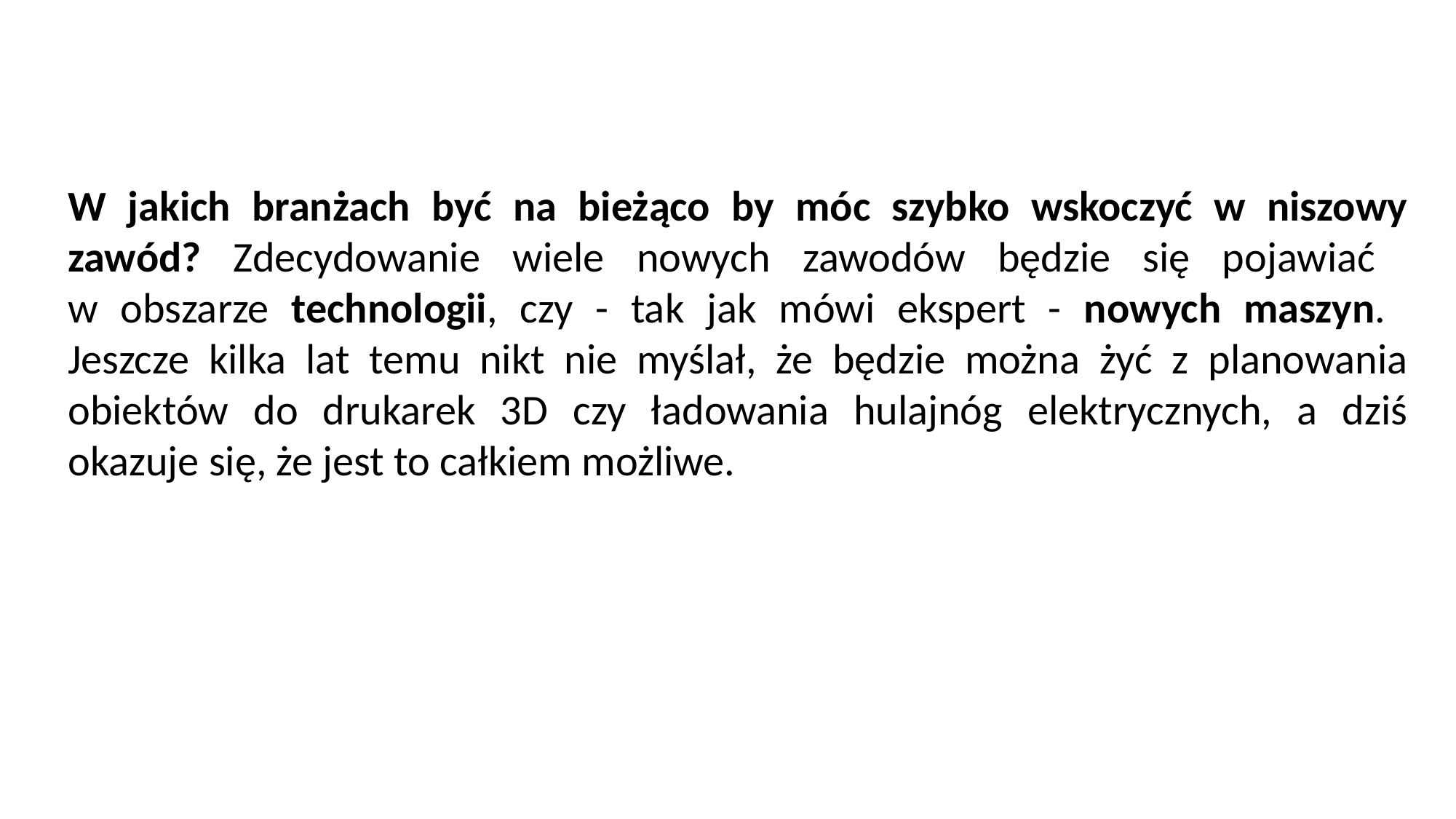

W jakich branżach być na bieżąco by móc szybko wskoczyć w niszowy zawód? Zdecydowanie wiele nowych zawodów będzie się pojawiać
w obszarze technologii, czy - tak jak mówi ekspert - nowych maszyn.
Jeszcze kilka lat temu nikt nie myślał, że będzie można żyć z planowania obiektów do drukarek 3D czy ładowania hulajnóg elektrycznych, a dziś okazuje się, że jest to całkiem możliwe.